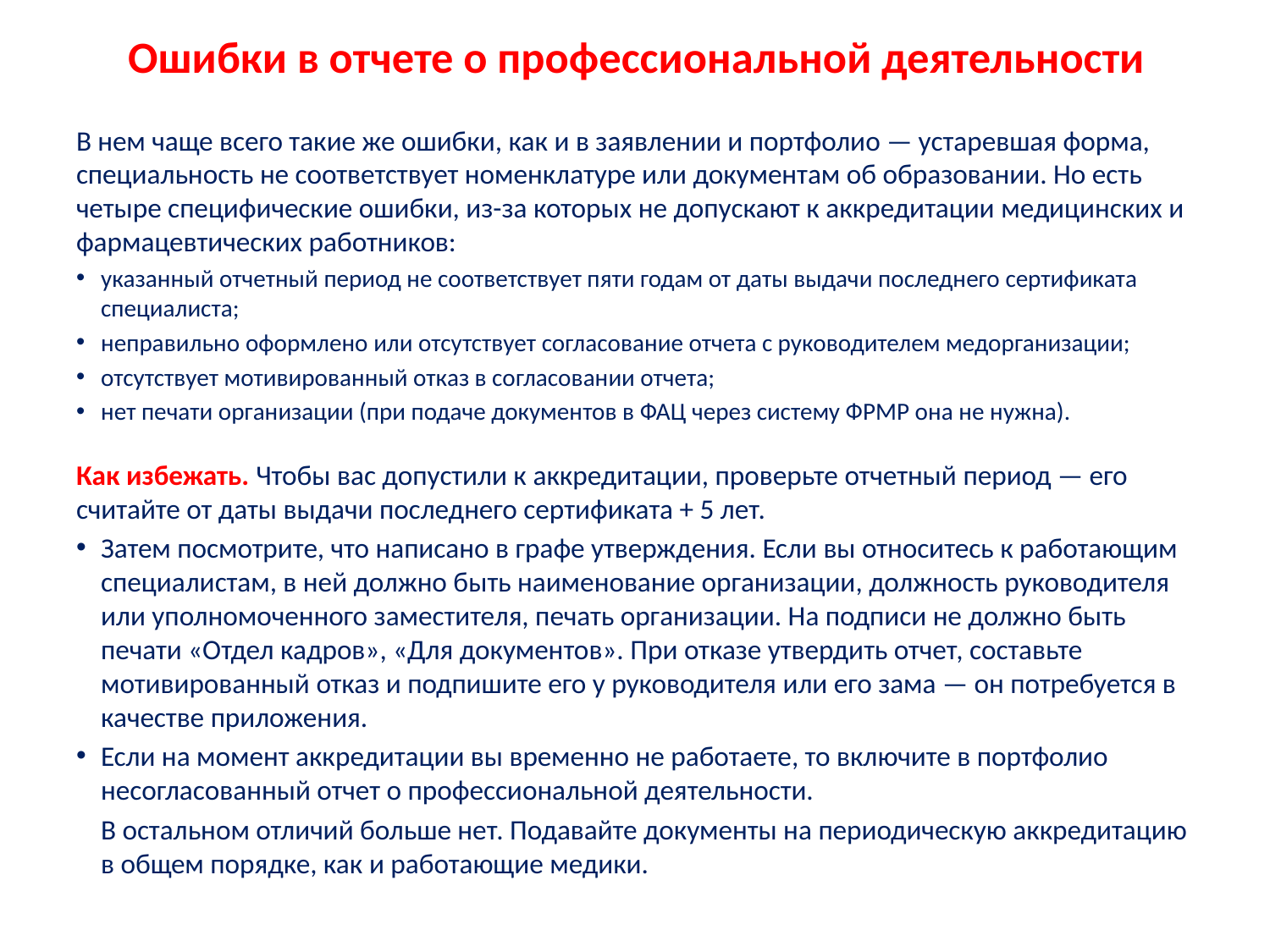

# Ошибки в отчете о профессиональной деятельности
В нем чаще всего такие же ошибки, как и в заявлении и портфолио — устаревшая форма, специальность не соответствует номенклатуре или документам об образовании. Но есть четыре специфические ошибки, из-за которых не допускают к аккредитации медицинских и фармацевтических работников:
указанный отчетный период не соответствует пяти годам от даты выдачи последнего сертификата специалиста;
неправильно оформлено или отсутствует согласование отчета с руководителем медорганизации;
отсутствует мотивированный отказ в согласовании отчета;
нет печати организации (при подаче документов в ФАЦ через систему ФРМР она не нужна).

Как избежать. Чтобы вас допустили к аккредитации, проверьте отчетный период — его считайте от даты выдачи последнего сертификата + 5 лет.
Затем посмотрите, что написано в графе утверждения. Если вы относитесь к работающим специалистам, в ней должно быть наименование организации, должность руководителя или уполномоченного заместителя, печать организации. На подписи не должно быть печати «Отдел кадров», «Для документов». При отказе утвердить отчет, составьте мотивированный отказ и подпишите его у руководителя или его зама — он потребуется в качестве приложения.
Если на момент аккредитации вы временно не работаете, то включите в портфолио несогласованный отчет о профессиональной деятельности.
В остальном отличий больше нет. Подавайте документы на периодическую аккредитацию в общем порядке, как и работающие медики.